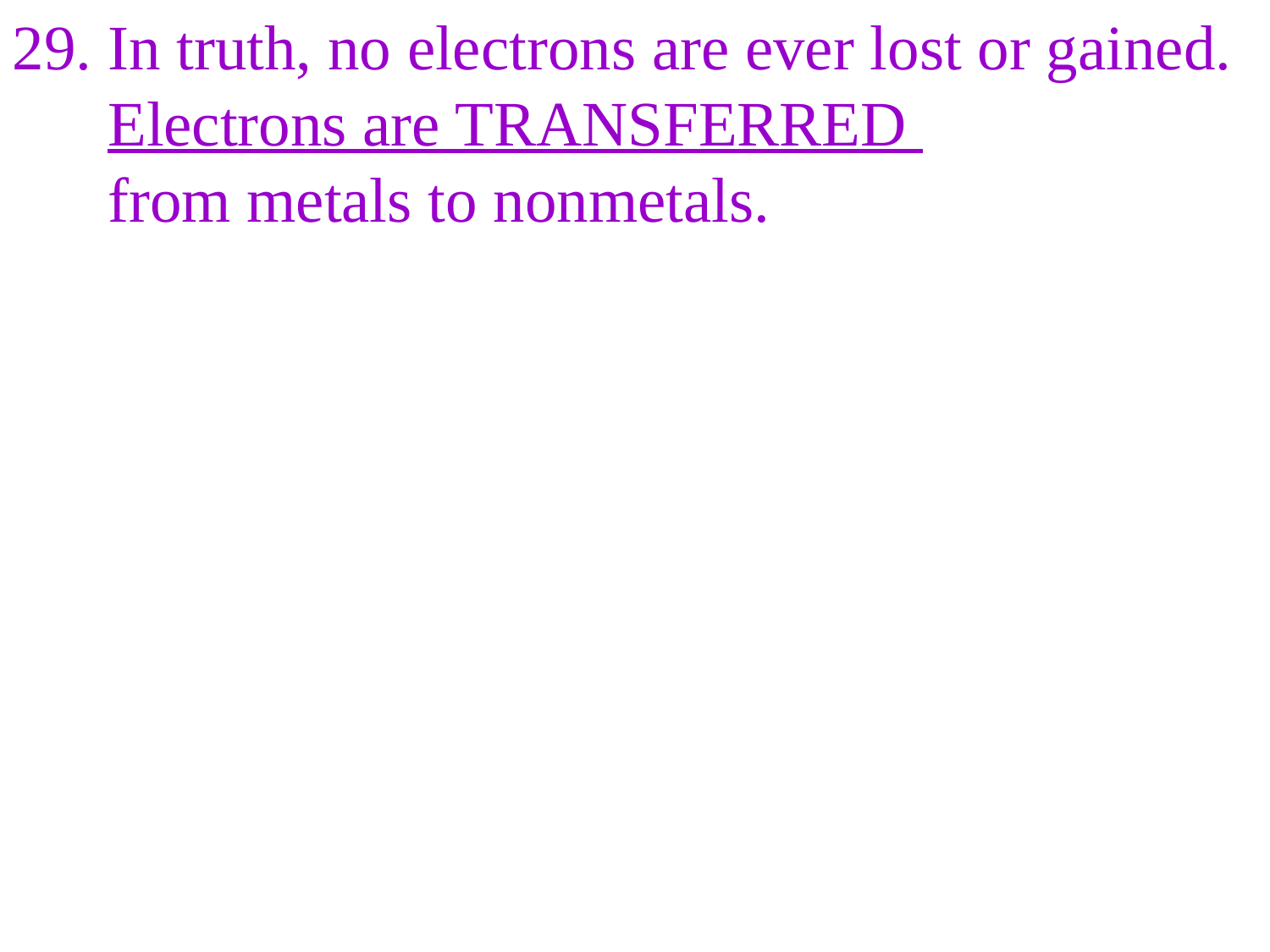

29. In truth, no electrons are ever lost or gained.
      Electrons are TRANSFERRED
      from metals to nonmetals.